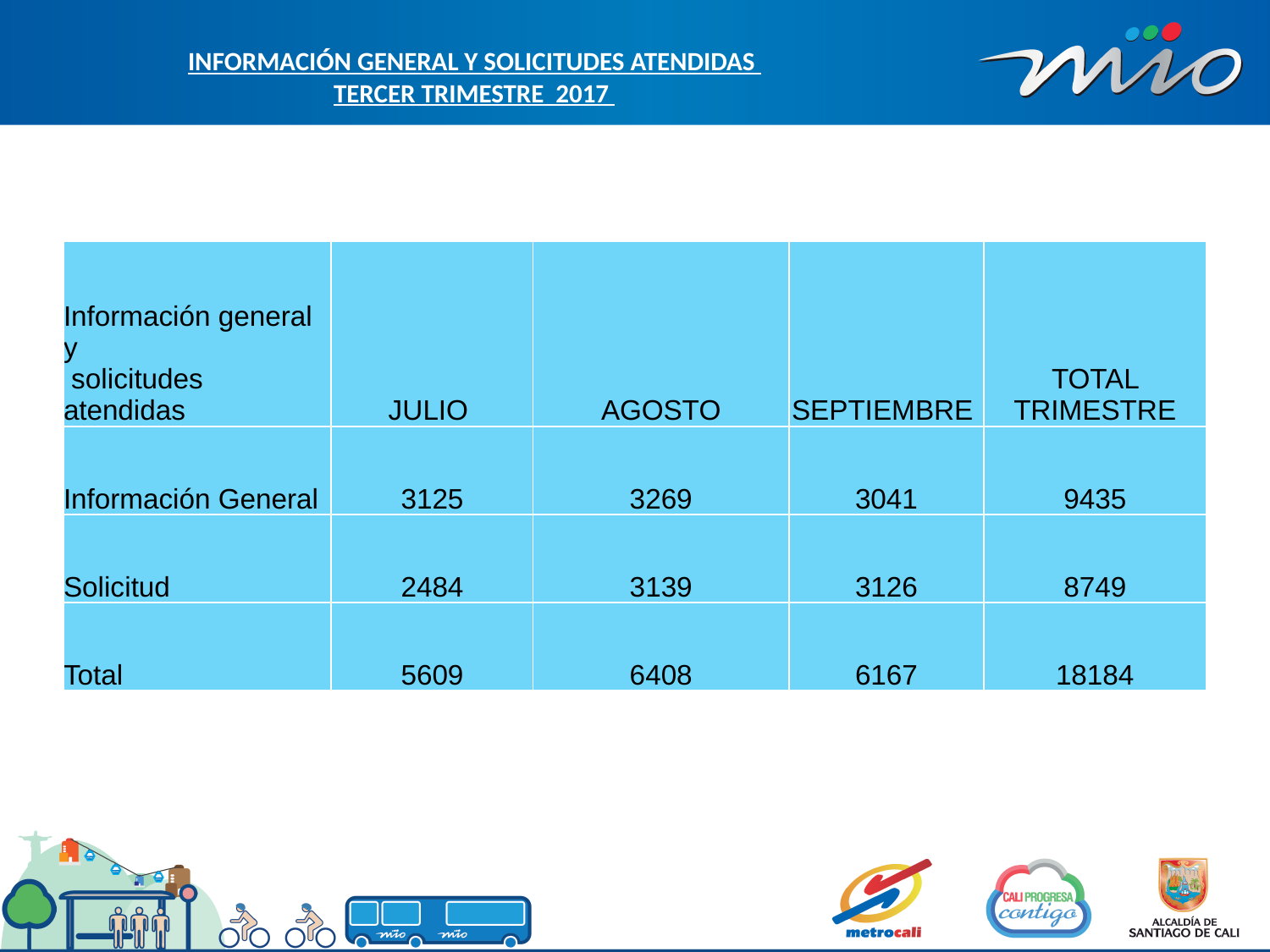

# INFORMACIÓN GENERAL Y SOLICITUDES ATENDIDAS TERCER TRIMESTRE  2017
| Información general y solicitudes atendidas | JULIO | AGOSTO | SEPTIEMBRE | TOTAL TRIMESTRE |
| --- | --- | --- | --- | --- |
| Información General | 3125 | 3269 | 3041 | 9435 |
| Solicitud | 2484 | 3139 | 3126 | 8749 |
| Total | 5609 | 6408 | 6167 | 18184 |